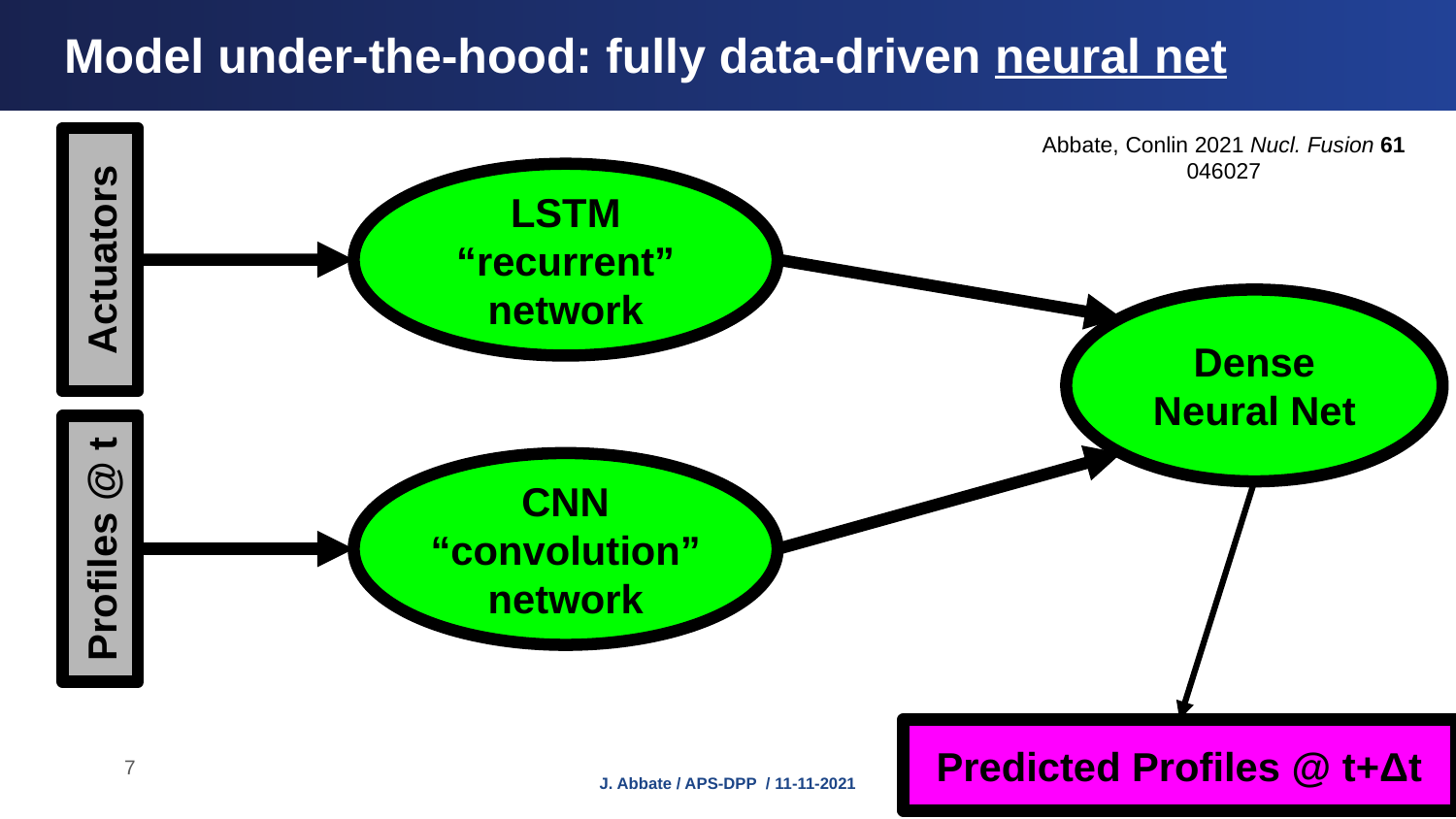

# Model under-the-hood: fully data-driven neural net
Abbate, Conlin 2021 Nucl. Fusion 61 046027
LSTM “recurrent” network
Actuators
Dense Neural Net
CNN “convolution” network
Profiles @ t
Predicted Profiles @ t+Δt
7